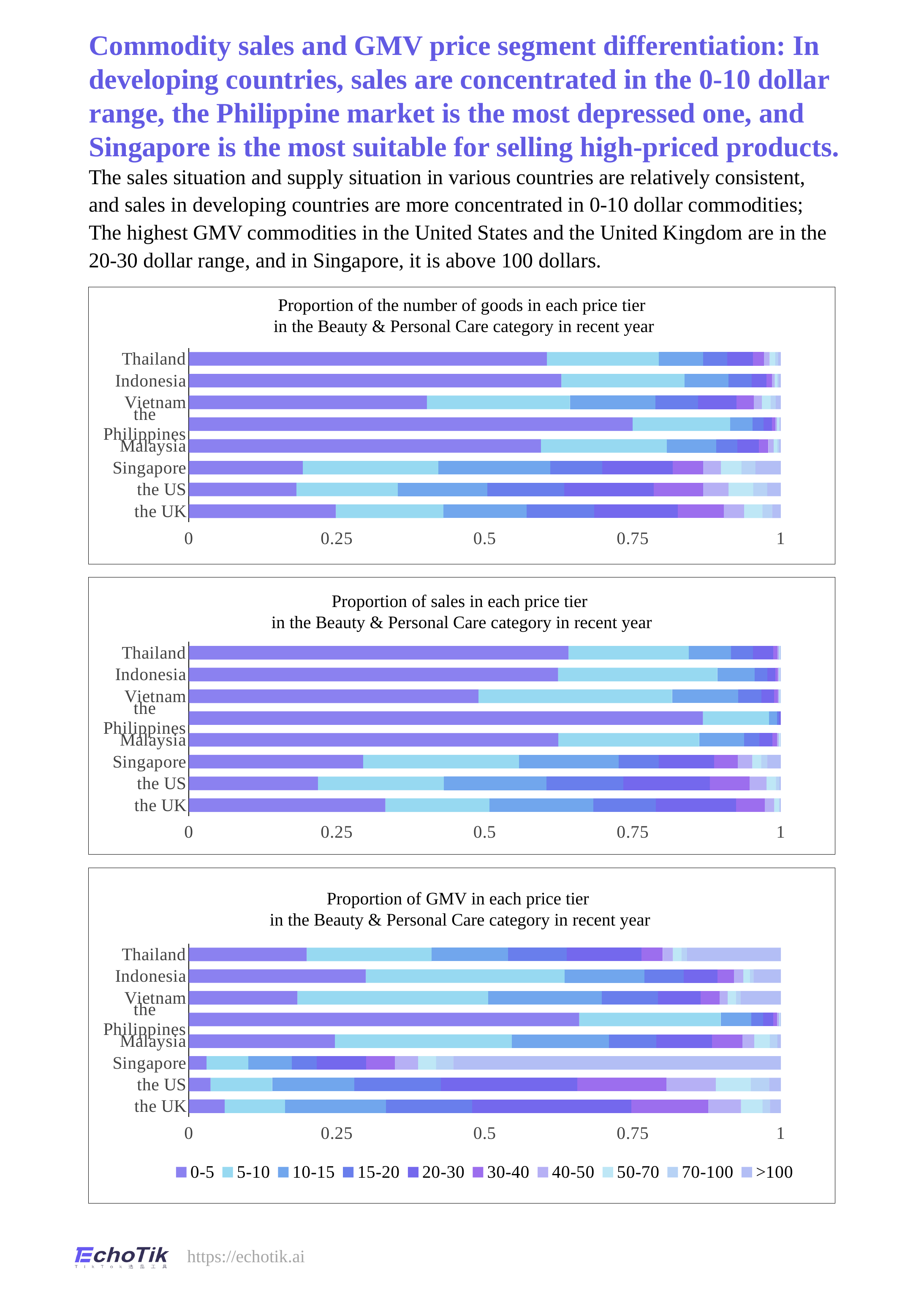

Commodity sales and GMV price segment differentiation: In developing countries, sales are concentrated in the 0-10 dollar range, the Philippine market is the most depressed one, and Singapore is the most suitable for selling high-priced products.

The sales situation and supply situation in various countries are relatively consistent, and sales in developing countries are more concentrated in 0-10 dollar commodities;
The highest GMV commodities in the United States and the United Kingdom are in the 20-30 dollar range, and in Singapore, it is above 100 dollars.

Proportion of the number of goods in each price tier
 in the Beauty & Personal Care category in recent year

### Chart

| Category | 0-5 | 5-10 | 10-15 | 15-20 | 20-30 | 30-40 | 40-50 | 50-70 | 70-100 | >100 |
|---|---|---|---|---|---|---|---|---|---|---|
| Thailand | 0.604987627 | 0.18885451 | 0.075020338 | 0.040449373 | 0.043894046 | 0.018076021 | 0.009803021 | 0.009794511 | 0.004819818 | 0.004300735 |
| Indonesia | 0.629393655 | 0.208153102 | 0.074324201 | 0.03857531 | 0.02549444 | 0.00924162 | 0.004614411 | 0.004082401 | 0.002541217 | 0.003579642 |
| Vietnam | 0.402196133 | 0.241568006 | 0.144598009 | 0.071669887 | 0.06497581 | 0.029424877 | 0.013553277 | 0.014735556 | 0.008853883 | 0.008424564 |
| the Philippines | 0.749718909 | 0.164527042 | 0.037793647 | 0.018484556 | 0.01421197 | 0.005999111 | 0.002810912 | 0.003160714 | 0.001704037 | 0.001589102 |
| Malaysia | 0.594832645 | 0.212942243 | 0.083476871 | 0.035410454 | 0.036588973 | 0.015707231 | 0.008905695 | 0.006424601 | 0.002877114 | 0.002834172 |
| Singapore | 0.192640056 | 0.229204632 | 0.188525072 | 0.087707954 | 0.119334548 | 0.051025807 | 0.030450885 | 0.034918582 | 0.023514197 | 0.042678267 |
| the US | 0.181626711 | 0.171464068 | 0.150977032 | 0.12991183 | 0.15148981 | 0.083080386 | 0.043166285 | 0.041875736 | 0.023539615 | 0.022868529 |
| the UK | 0.248360161 | 0.181513175 | 0.140460663 | 0.114204396 | 0.141365401 | 0.077873487 | 0.03408791 | 0.031100388 | 0.016558601 | 0.014475817 |
Proportion of sales in each price tier
in the Beauty & Personal Care category in recent year

### Chart

| Category | 0-5 | 5-10 | 10-15 | 15-20 | 20-30 | 30-40 | 40-50 | 50-70 | 70-100 | >100 |
|---|---|---|---|---|---|---|---|---|---|---|
| Thailand | 0.641464734 | 0.203141297 | 0.070960385 | 0.037551216 | 0.034381442 | 0.007024715 | 0.00256121 | 0.001642181 | 0.000786748 | 0.000486071 |
| Indonesia | 0.62372189 | 0.269011874 | 0.063113677 | 0.021411584 | 0.013625191 | 0.004511437 | 0.001983255 | 0.001088487 | 0.000400486 | 0.001132117 |
| Vietnam | 0.489297251 | 0.327173062 | 0.111534306 | 0.039159756 | 0.02131393 | 0.006572881 | 0.002160977 | 0.001679785 | 0.00066922 | 0.000438833 |
| the Philippines | 0.868533082 | 0.111534165 | 0.013247531 | 0.003614695 | 0.002124795 | 0.000595909 | 0.000222624 | 9.35869e-05 | 2.29044e-05 | 1.07078e-05 |
| Malaysia | 0.624081264 | 0.237962319 | 0.075760897 | 0.025827233 | 0.02184707 | 0.008326346 | 0.002533269 | 0.002525928 | 0.000966713 | 0.00016896 |
| Singapore | 0.294437853 | 0.263615547 | 0.167718694 | 0.068300091 | 0.093580689 | 0.039512911 | 0.024692176 | 0.014859058 | 0.010184415 | 0.023098566 |
| the US | 0.218045245 | 0.2125724 | 0.173191801 | 0.130420468 | 0.146256881 | 0.066794974 | 0.02857245 | 0.015911513 | 0.006113335 | 0.002120933 |
| the UK | 0.332064134 | 0.175682211 | 0.175434136 | 0.105378499 | 0.136148111 | 0.048373886 | 0.015756296 | 0.008070091 | 0.00190998 | 0.001182656 |
Proportion of GMV in each price tier
in the Beauty & Personal Care category in recent year

### Chart

| Category | 0-5 | 5-10 | 10-15 | 15-20 | 20-30 | 30-40 | 40-50 | 50-70 | 70-100 | >100 |
|---|---|---|---|---|---|---|---|---|---|---|
| Thailand | 0.199193374 | 0.211057246 | 0.129182642 | 0.098983016 | 0.126087961 | 0.036020742 | 0.017096752 | 0.014364662 | 0.009632038 | 0.158381566 |
| Indonesia | 0.298996808 | 0.336012178 | 0.13430564 | 0.06675067 | 0.057252206 | 0.027580269 | 0.015697976 | 0.01144266 | 0.005917981 | 0.046043613 |
| Vietnam | 0.183509928 | 0.322439003 | 0.191536697 | 0.094733145 | 0.072520563 | 0.031810095 | 0.013575718 | 0.014001785 | 0.007772745 | 0.068100321 |
| the Philippines | 0.659507501 | 0.238837375 | 0.051430882 | 0.020434906 | 0.016882108 | 0.006524783 | 0.003340932 | 0.00176073 | 0.000620068 | 0.000660715 |
| Malaysia | 0.246782031 | 0.298698161 | 0.163926446 | 0.080294476 | 0.094260313 | 0.051028741 | 0.01996885 | 0.026504499 | 0.012960125 | 0.005576357 |
| Singapore | 0.029922289 | 0.070658154 | 0.073173629 | 0.04218402 | 0.083371584 | 0.048623724 | 0.03913704 | 0.030715658 | 0.029129849 | 0.553084054 |
| the US | 0.036636325 | 0.104176068 | 0.138977011 | 0.145832895 | 0.230387839 | 0.15062606 | 0.083377363 | 0.058974825 | 0.031243467 | 0.019768146 |
| the UK | 0.060642052 | 0.101892942 | 0.170156182 | 0.146138975 | 0.268835414 | 0.129286862 | 0.055759528 | 0.036486239 | 0.012429642 | 0.018372165 |
https://echotik.ai